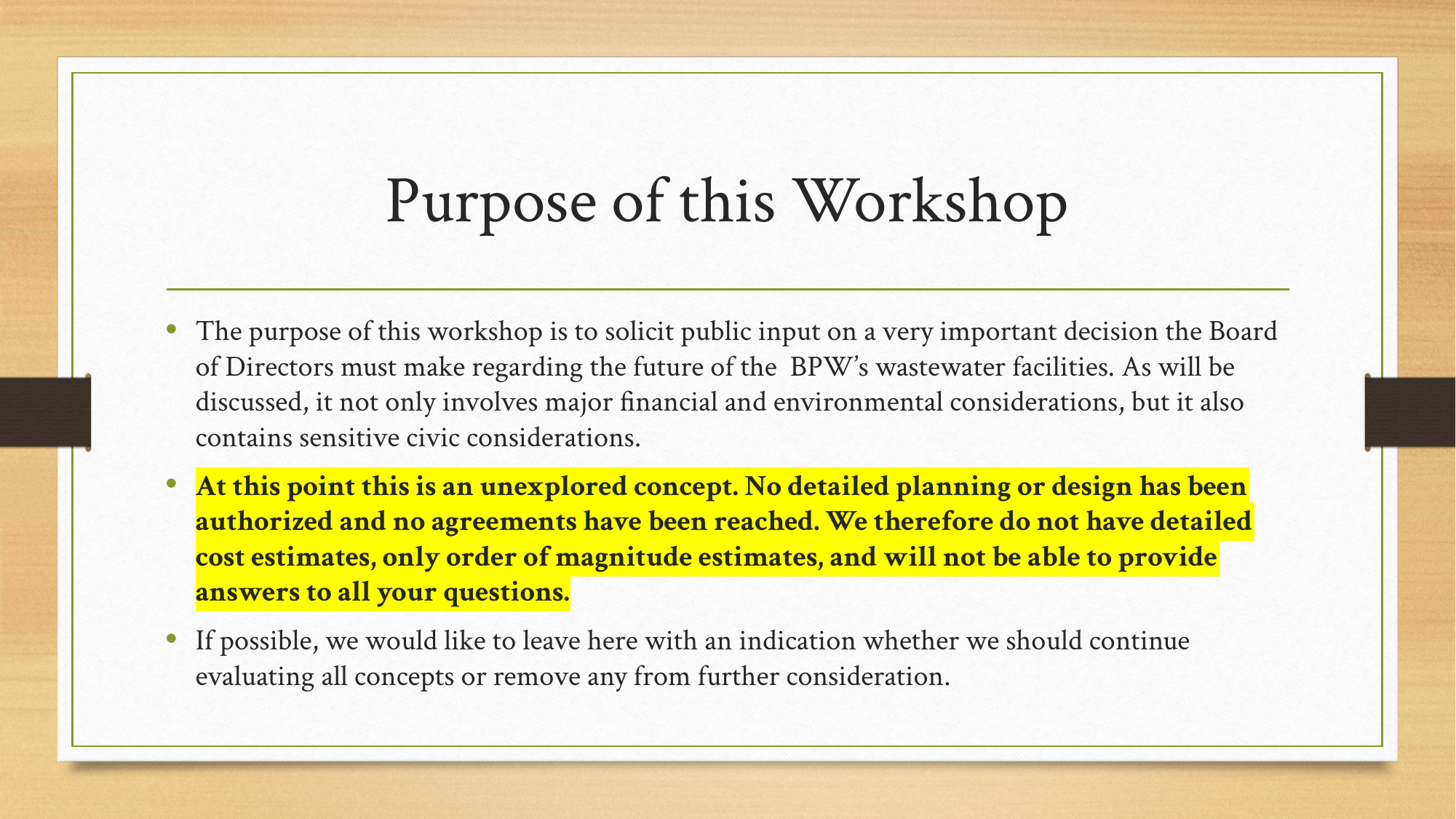

# Purpose of this Workshop
The purpose of this workshop is to solicit public input on a very important decision the Board of Directors must make regarding the future of the  BPW’s wastewater facilities. As will be discussed, it not only involves major financial and environmental considerations, but it also contains sensitive civic considerations.
At this point this is an unexplored concept. No detailed planning or design has been authorized and no agreements have been reached. We therefore do not have detailed cost estimates, only order of magnitude estimates, and will not be able to provide answers to all your questions.
If possible, we would like to leave here with an indication whether we should continue evaluating all concepts or remove any from further consideration.